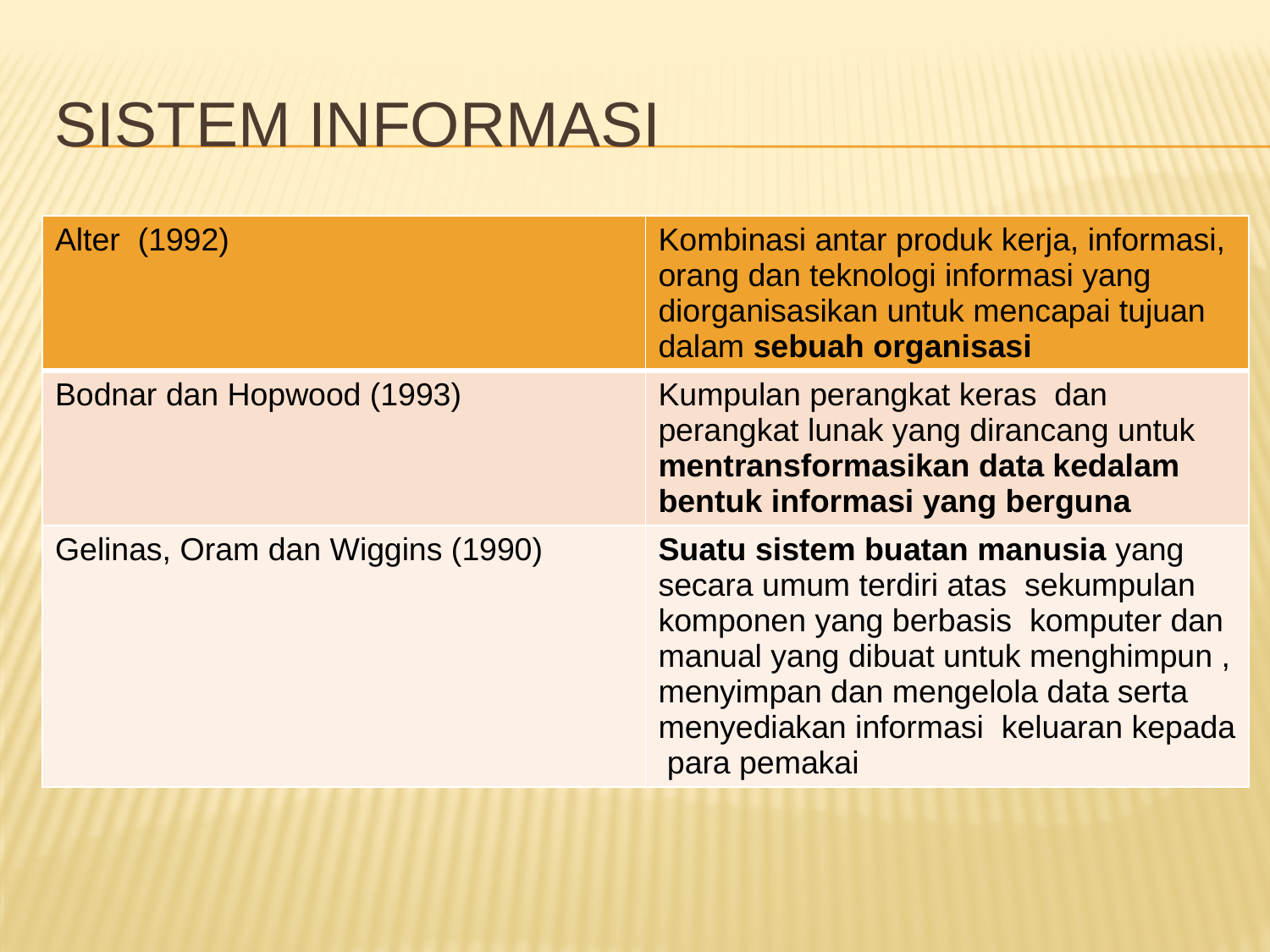

# Sistem Informasi
| Alter (1992) | Kombinasi antar produk kerja, informasi, orang dan teknologi informasi yang diorganisasikan untuk mencapai tujuan dalam sebuah organisasi |
| --- | --- |
| Bodnar dan Hopwood (1993) | Kumpulan perangkat keras dan perangkat lunak yang dirancang untuk mentransformasikan data kedalam bentuk informasi yang berguna |
| Gelinas, Oram dan Wiggins (1990) | Suatu sistem buatan manusia yang secara umum terdiri atas sekumpulan komponen yang berbasis komputer dan manual yang dibuat untuk menghimpun , menyimpan dan mengelola data serta menyediakan informasi keluaran kepada para pemakai |